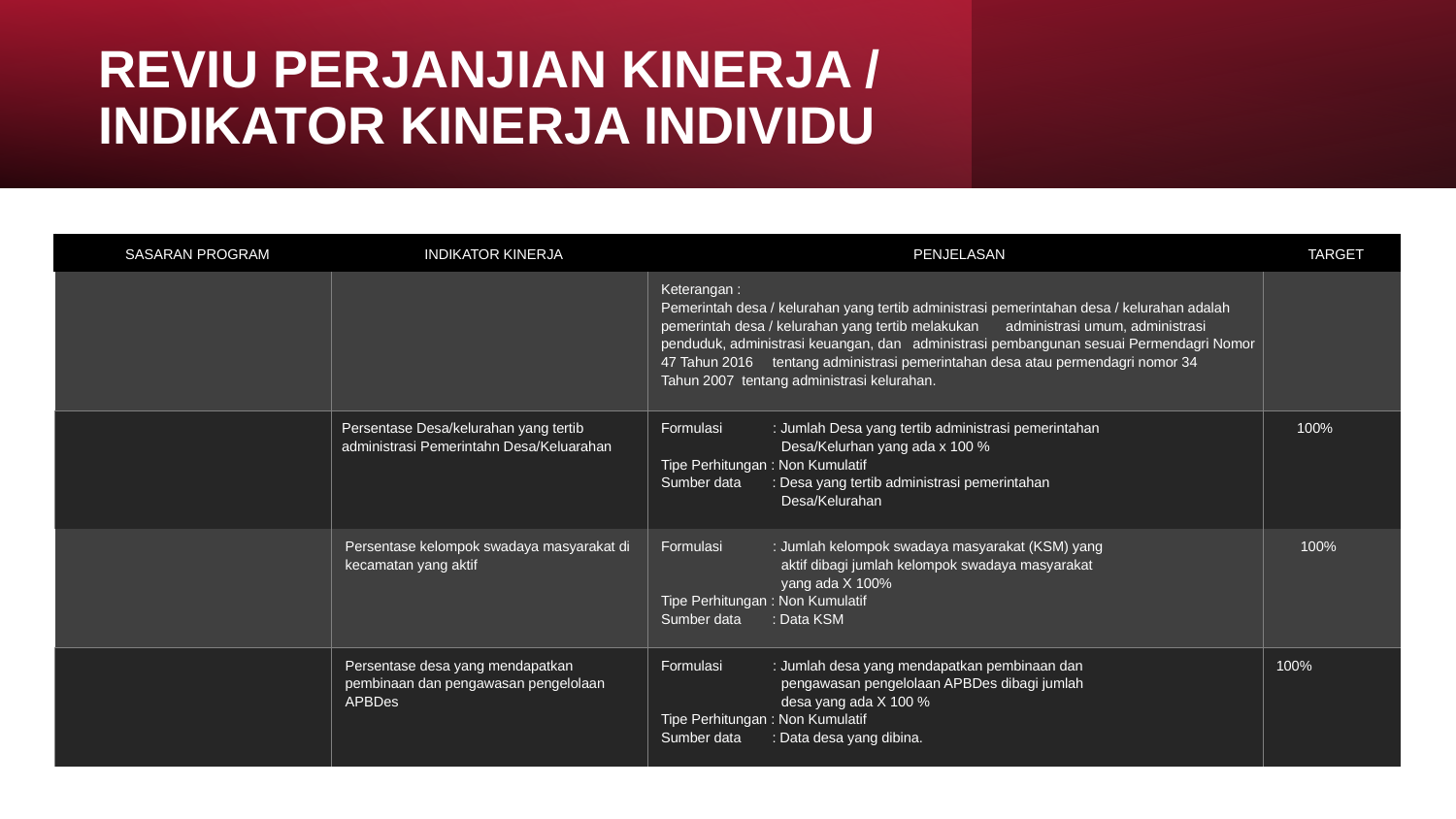

# REVIU PERJANJIAN KINERJA / INDIKATOR KINERJA INDIVIDU
| SASARAN PROGRAM | INDIKATOR KINERJA | PENJELASAN | TARGET |
| --- | --- | --- | --- |
|  |  | Keterangan : Pemerintah desa / kelurahan yang tertib administrasi pemerintahan desa / kelurahan adalah pemerintah desa / kelurahan yang tertib melakukan administrasi umum, administrasi penduduk, administrasi keuangan, dan administrasi pembangunan sesuai Permendagri Nomor 47 Tahun 2016 tentang administrasi pemerintahan desa atau permendagri nomor 34 Tahun 2007 tentang administrasi kelurahan. |  |
|  | Persentase Desa/kelurahan yang tertib administrasi Pemerintahn Desa/Keluarahan | Formulasi : Jumlah Desa yang tertib administrasi pemerintahan Desa/Kelurhan yang ada x 100 % Tipe Perhitungan : Non Kumulatif Sumber data : Desa yang tertib administrasi pemerintahan Desa/Kelurahan | 100% |
|  | Persentase kelompok swadaya masyarakat di kecamatan yang aktif | Formulasi : Jumlah kelompok swadaya masyarakat (KSM) yang aktif dibagi jumlah kelompok swadaya masyarakat yang ada X 100% Tipe Perhitungan : Non Kumulatif Sumber data : Data KSM | 100% |
|  | Persentase desa yang mendapatkan pembinaan dan pengawasan pengelolaan APBDes | Formulasi : Jumlah desa yang mendapatkan pembinaan dan pengawasan pengelolaan APBDes dibagi jumlah desa yang ada X 100 % Tipe Perhitungan : Non Kumulatif Sumber data : Data desa yang dibina. | 100% |